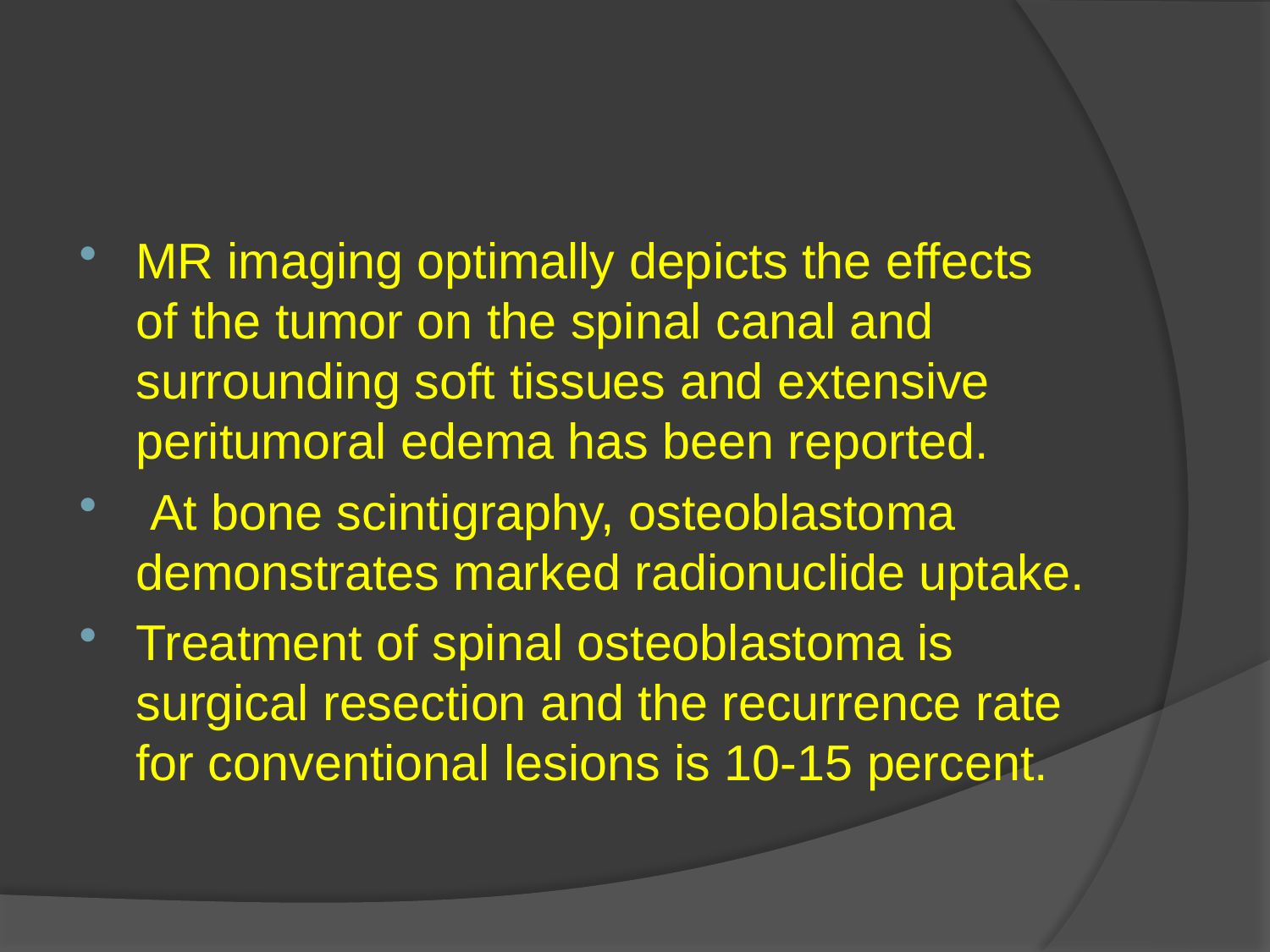

#
MR imaging optimally depicts the effects of the tumor on the spinal canal and surrounding soft tissues and extensive peritumoral edema has been reported.
 At bone scintigraphy, osteoblastoma demonstrates marked radionuclide uptake.
Treatment of spinal osteoblastoma is surgical resection and the recurrence rate for conventional lesions is 10-15 percent.